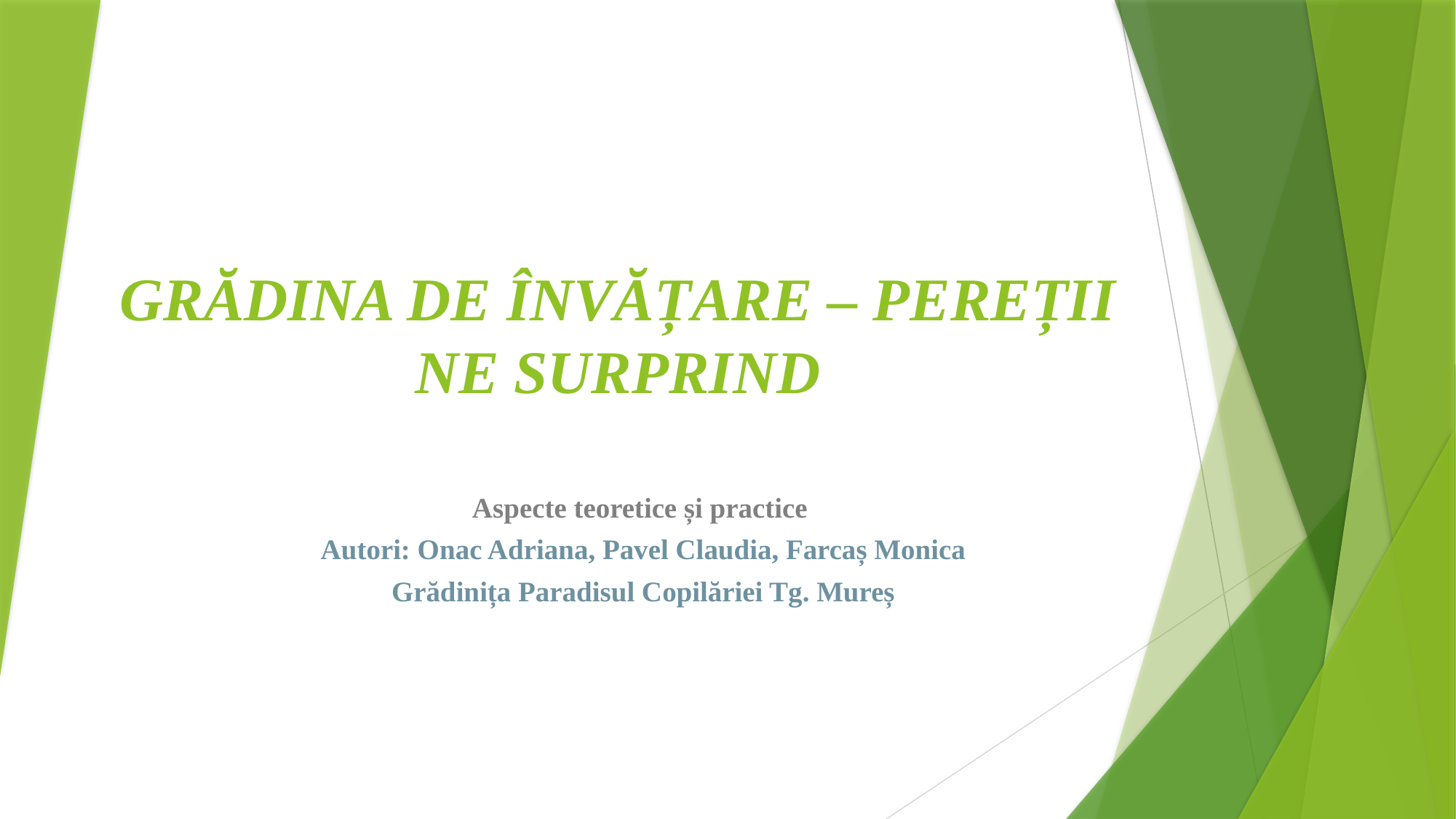

# GRĂDINA DE ÎNVĂȚARE – PEREȚII NE SURPRIND
Aspecte teoretice și practice
Autori: Onac Adriana, Pavel Claudia, Farcaș Monica
Grădinița Paradisul Copilăriei Tg. Mureș